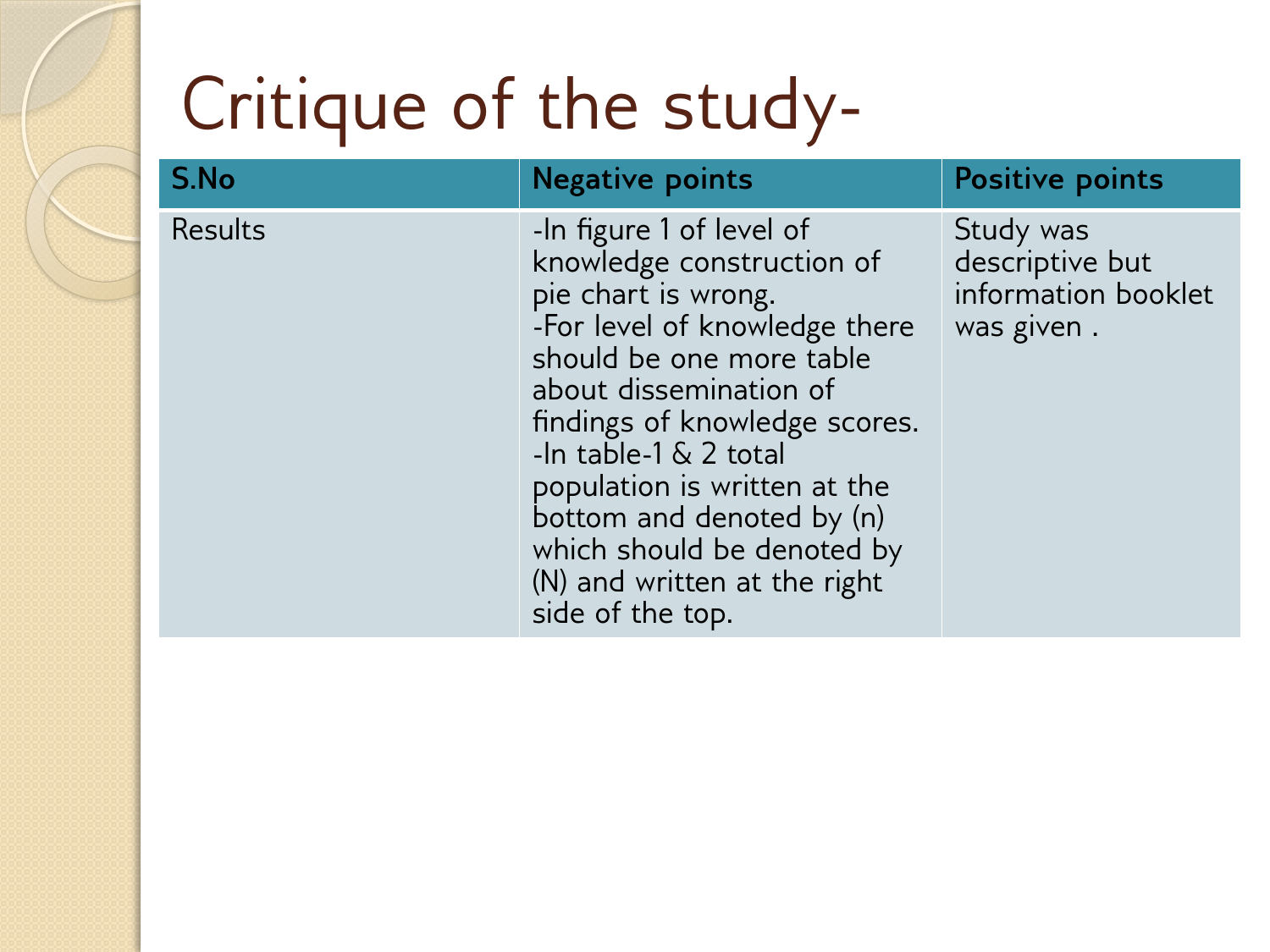

# Critique of the study-
| S.No | Negative points | Positive points |
| --- | --- | --- |
| Results | -In figure 1 of level of knowledge construction of pie chart is wrong. -For level of knowledge there should be one more table about dissemination of findings of knowledge scores. -In table-1 & 2 total population is written at the bottom and denoted by (n) which should be denoted by (N) and written at the right side of the top. | Study was descriptive but information booklet was given . |